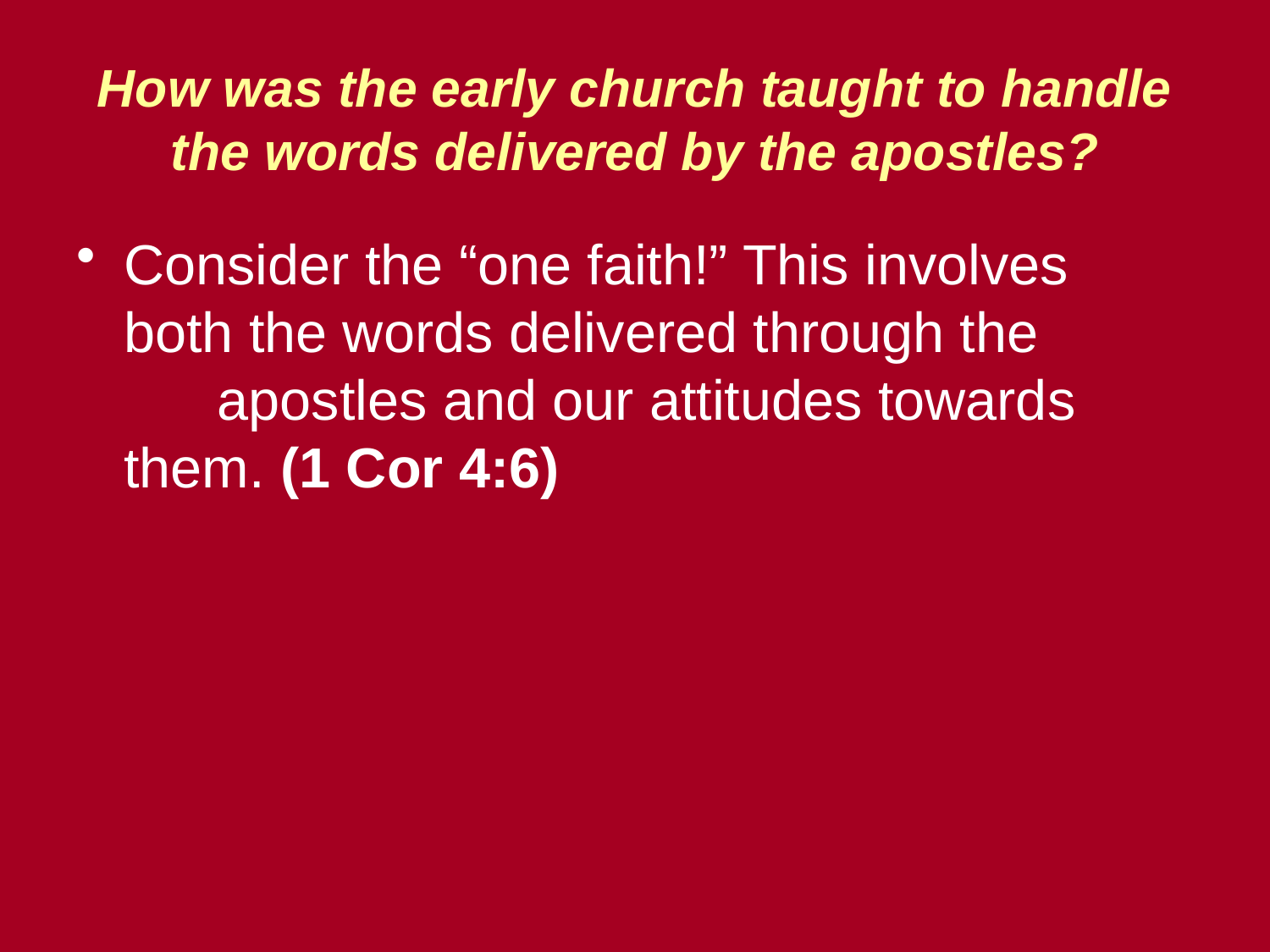

# How was the early church taught to handle the words delivered by the apostles?
Consider the “one faith!” This involves both the words delivered through the                apostles and our attitudes towards them. (1 Cor 4:6)